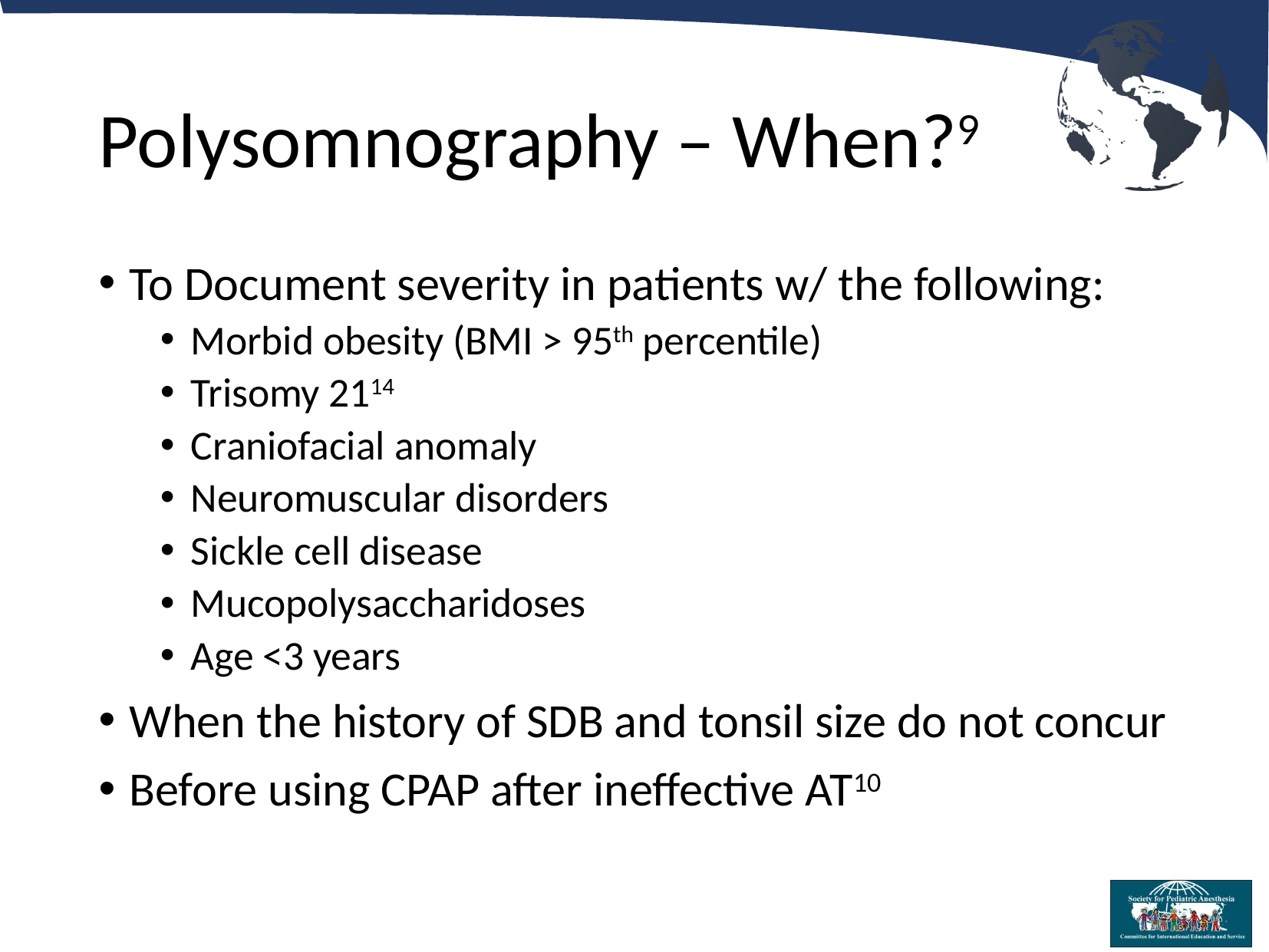

# Polysomnography – When?9
To Document severity in patients w/ the following:
Morbid obesity (BMI > 95th percentile)
Trisomy 2114
Craniofacial anomaly
Neuromuscular disorders
Sickle cell disease
Mucopolysaccharidoses
Age <3 years
When the history of SDB and tonsil size do not concur
Before using CPAP after ineffective AT10